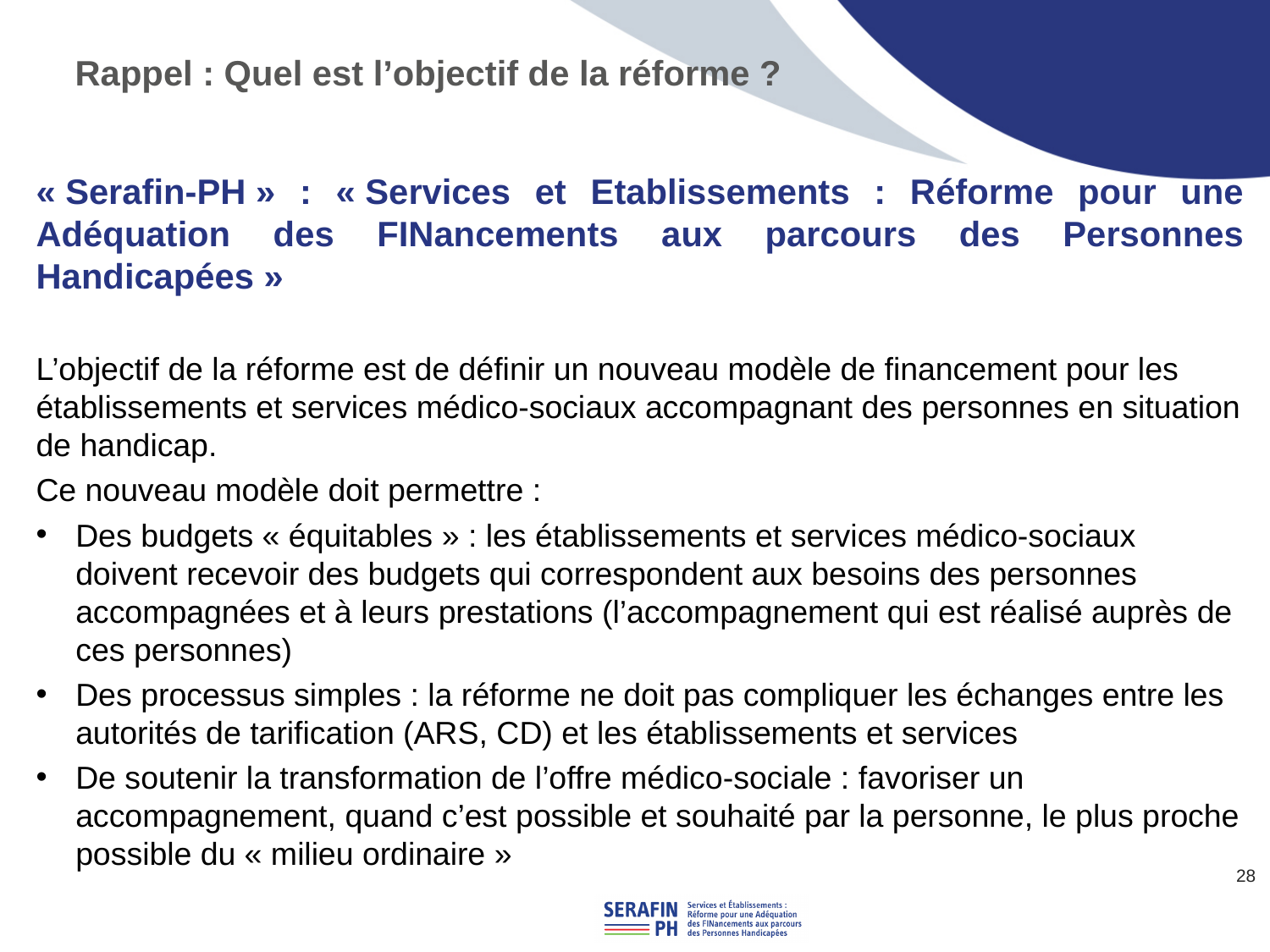

# Rappel : Quel est l’objectif de la réforme ?
« Serafin-PH » : « Services et Etablissements : Réforme pour une Adéquation des FINancements aux parcours des Personnes Handicapées »

L’objectif de la réforme est de définir un nouveau modèle de financement pour les établissements et services médico-sociaux accompagnant des personnes en situation de handicap.
Ce nouveau modèle doit permettre :
Des budgets « équitables » : les établissements et services médico-sociaux doivent recevoir des budgets qui correspondent aux besoins des personnes accompagnées et à leurs prestations (l’accompagnement qui est réalisé auprès de ces personnes)
Des processus simples : la réforme ne doit pas compliquer les échanges entre les autorités de tarification (ARS, CD) et les établissements et services
De soutenir la transformation de l’offre médico-sociale : favoriser un accompagnement, quand c’est possible et souhaité par la personne, le plus proche possible du « milieu ordinaire »